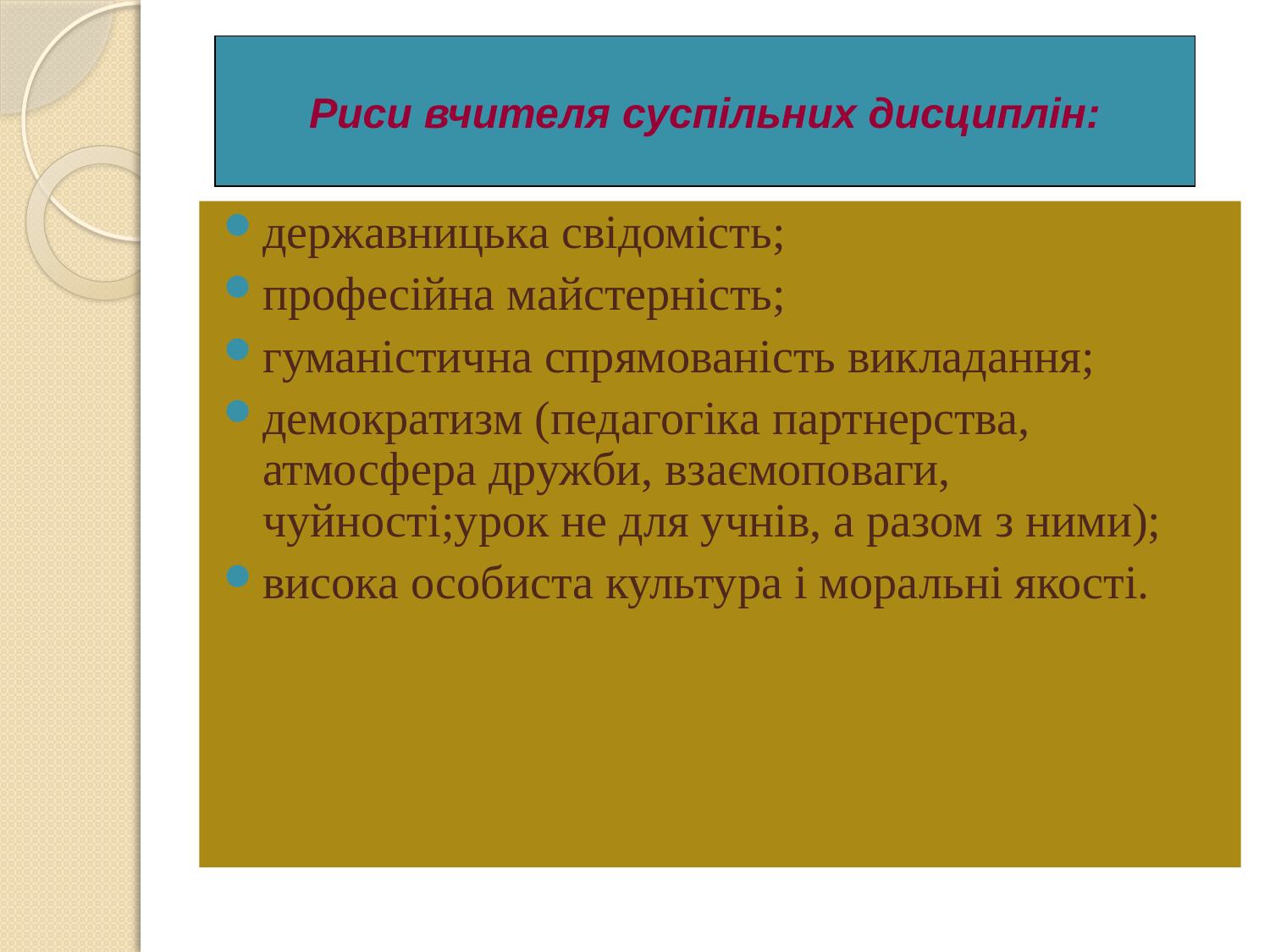

Риси вчителя суспільних дисциплін:
#
державницька свідомість;
професійна майстерність;
гуманістична спрямованість викладання;
демократизм (педагогіка партнерства, атмосфера дружби, взаємоповаги, чуйності;урок не для учнів, а разом з ними);
висока особиста культура і моральні якості.